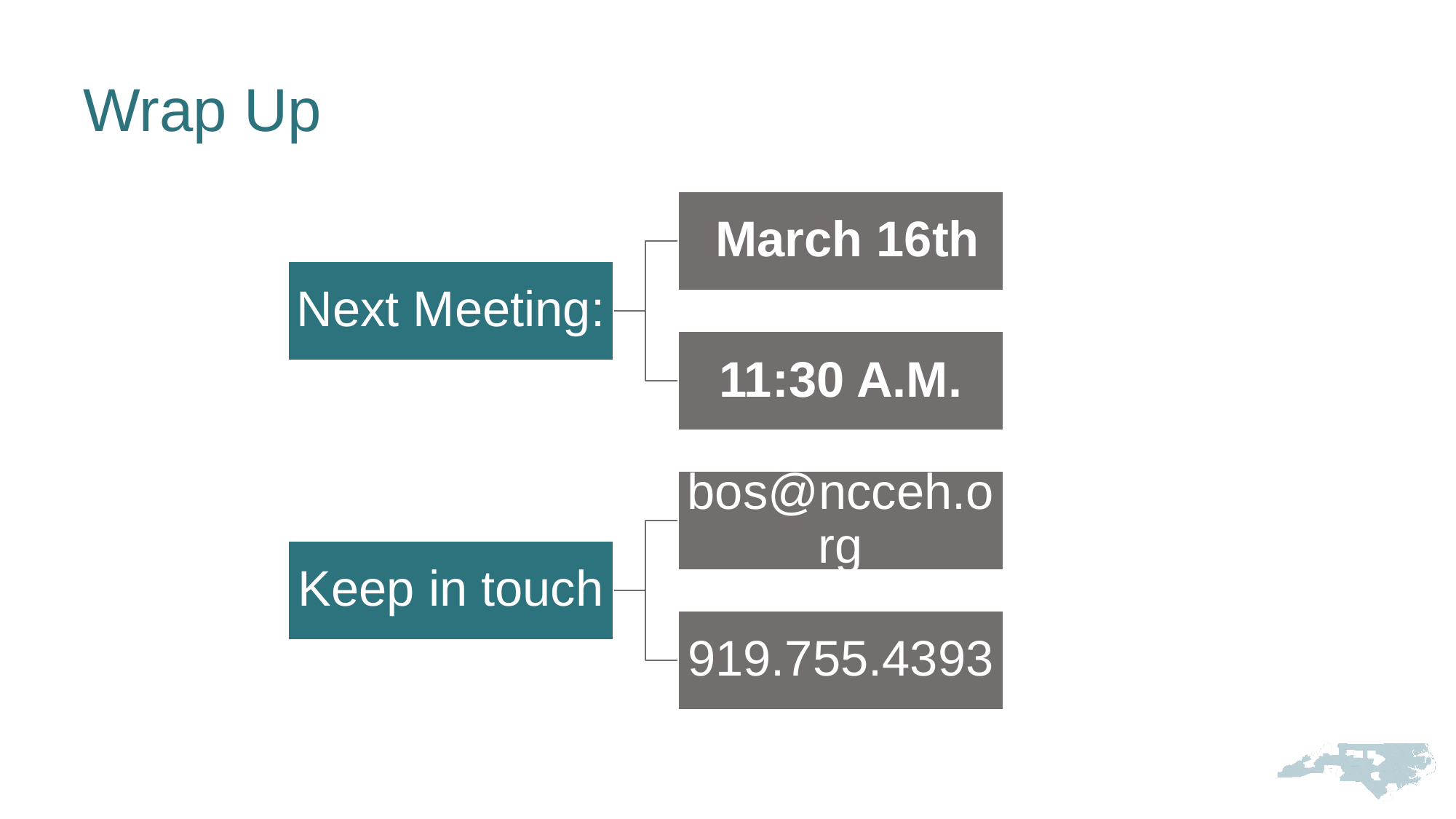

# Wrap Up
Next Meeting:
 March 16th
11:30 A.M.
Keep in touch
bos@ncceh.org
919.755.4393